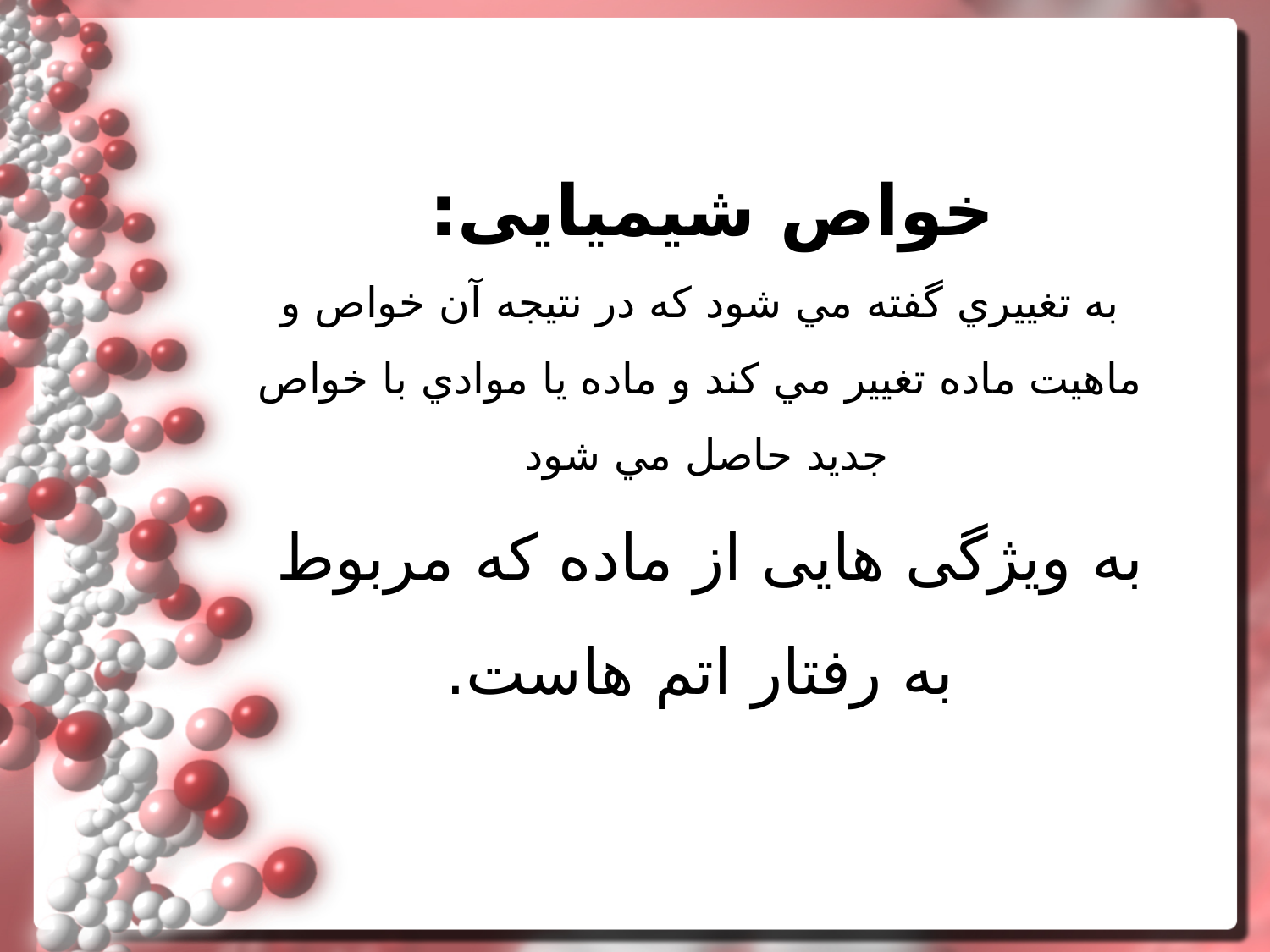

خواص شیمیایی:
به تغييري گفته مي شود كه در نتيجه آن خواص و ماهيت ماده تغيير مي كند و ماده يا موادي با خواص جديد حاصل مي شود
به ویژگی هایی از ماده که مربوط
به رفتار اتم هاست.